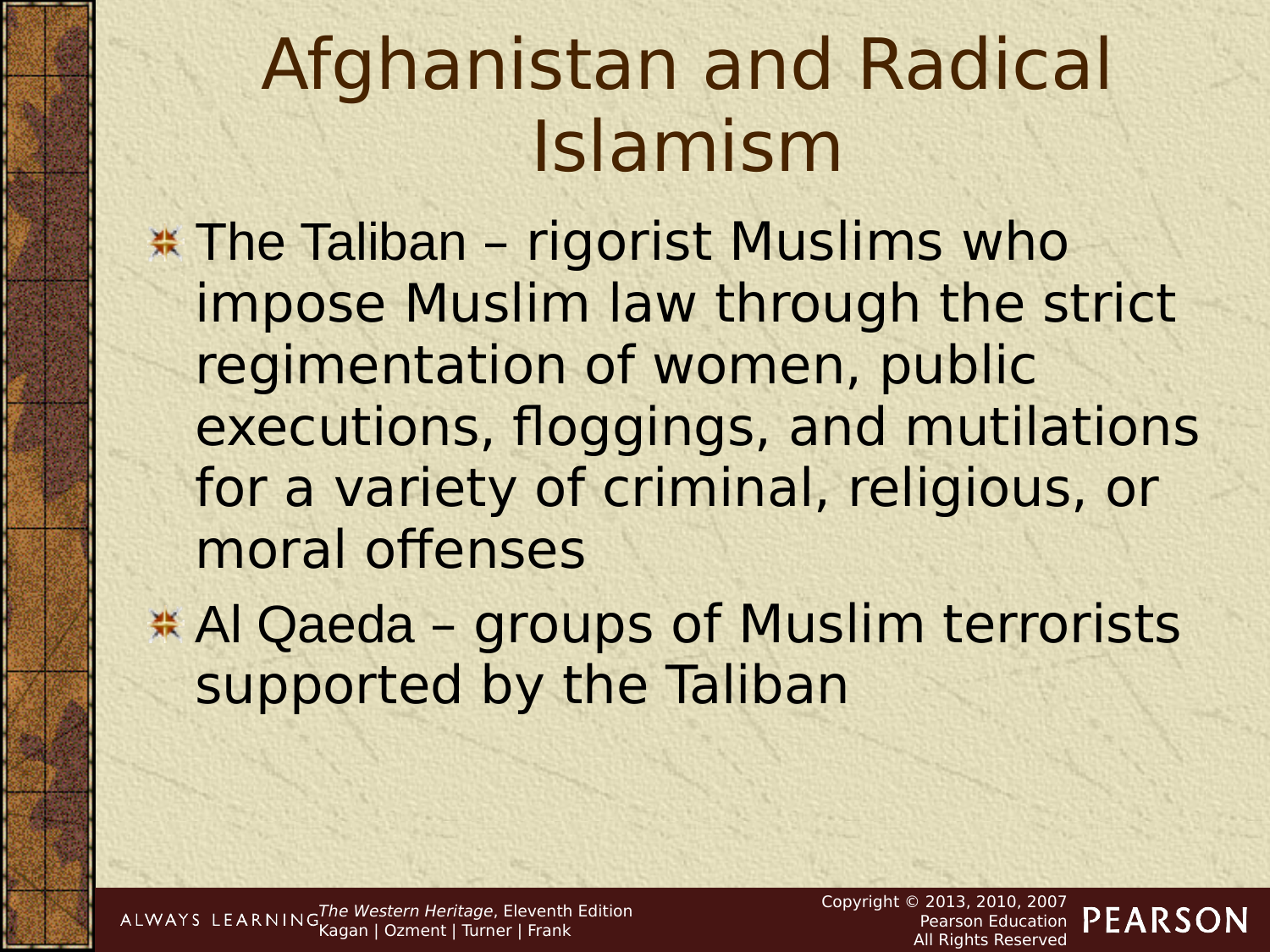

Afghanistan and Radical Islamism
The Taliban – rigorist Muslims who impose Muslim law through the strict regimentation of women, public executions, floggings, and mutilations for a variety of criminal, religious, or moral offenses
Al Qaeda – groups of Muslim terrorists supported by the Taliban